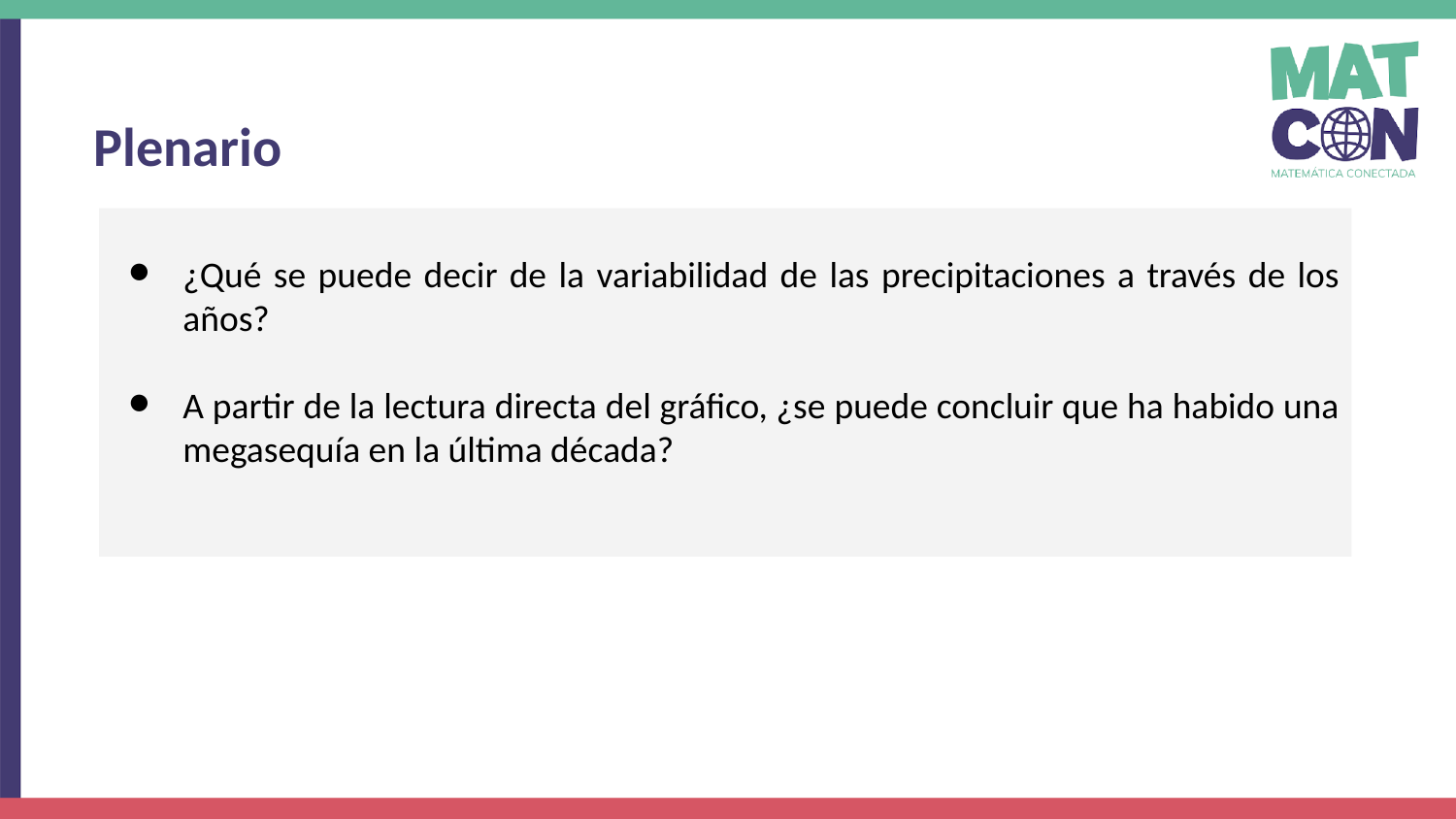

Plenario
¿Qué se puede decir de la variabilidad de las precipitaciones a través de los años?

A partir de la lectura directa del gráfico, ¿se puede concluir que ha habido una megasequía en la última década?